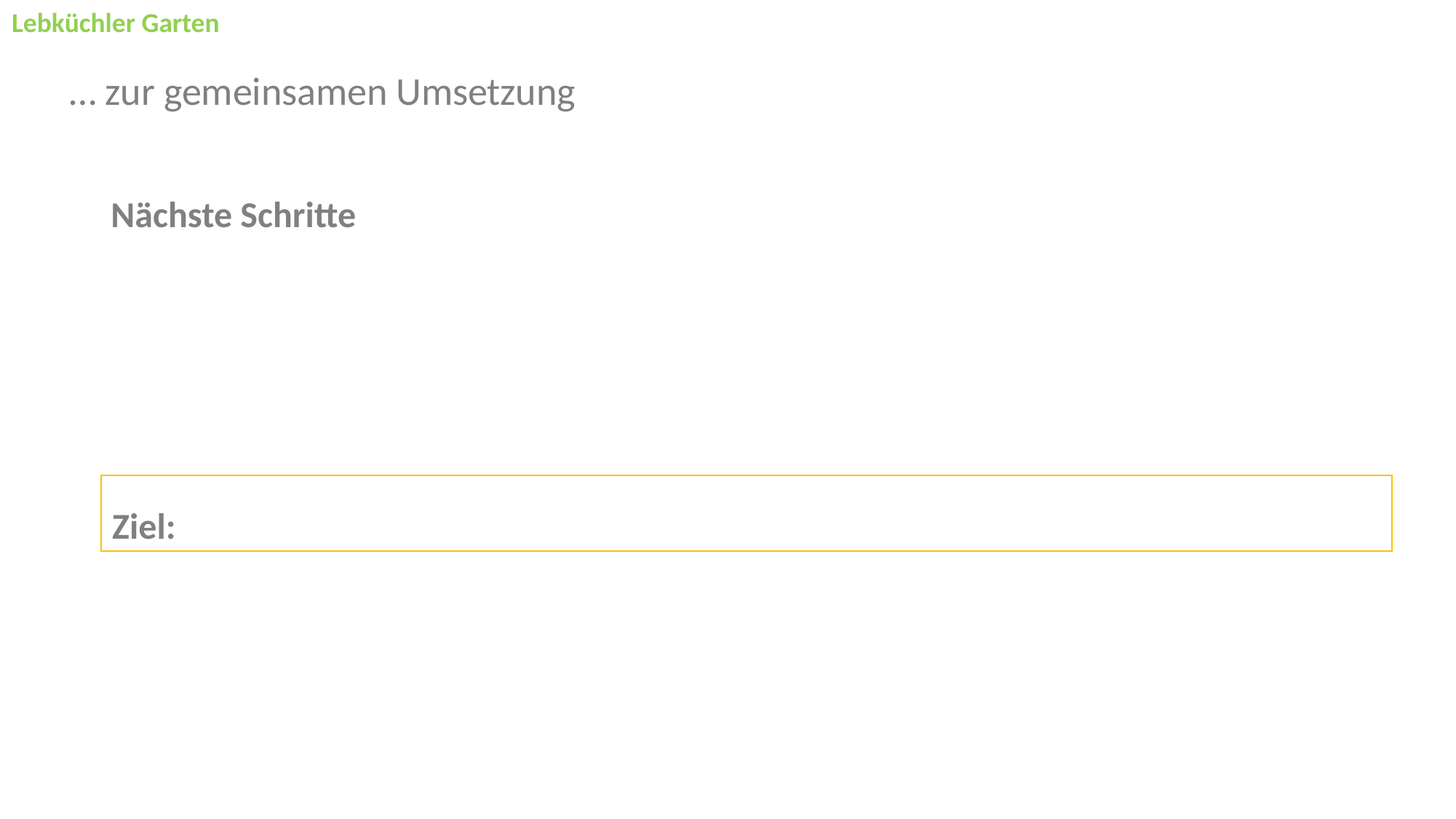

Lebküchler Garten
… zur gemeinsamen Umsetzung
Nächste Schritte
Ziel: